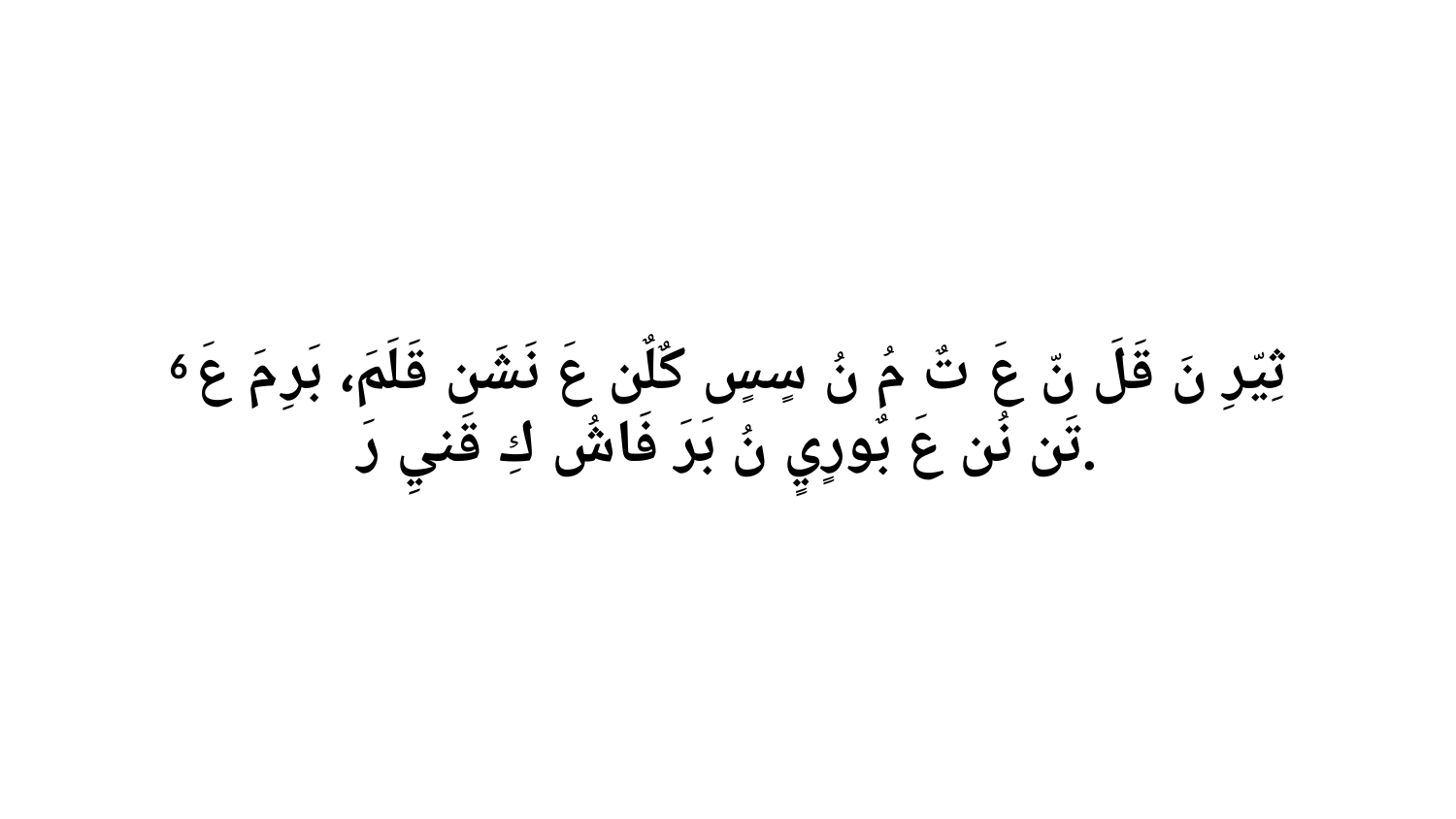

6 ثِيّرِ نَ قَلَ نّ عَ تٌ مُ نُ سٍسٍ كٌلٌن عَ نَشَن قَلَمَ، بَرِ مَ عَ تَن نُن عَ بٌورٍيٍ نُ بَرَ فَاشُ كِ قَنيِ رَ.